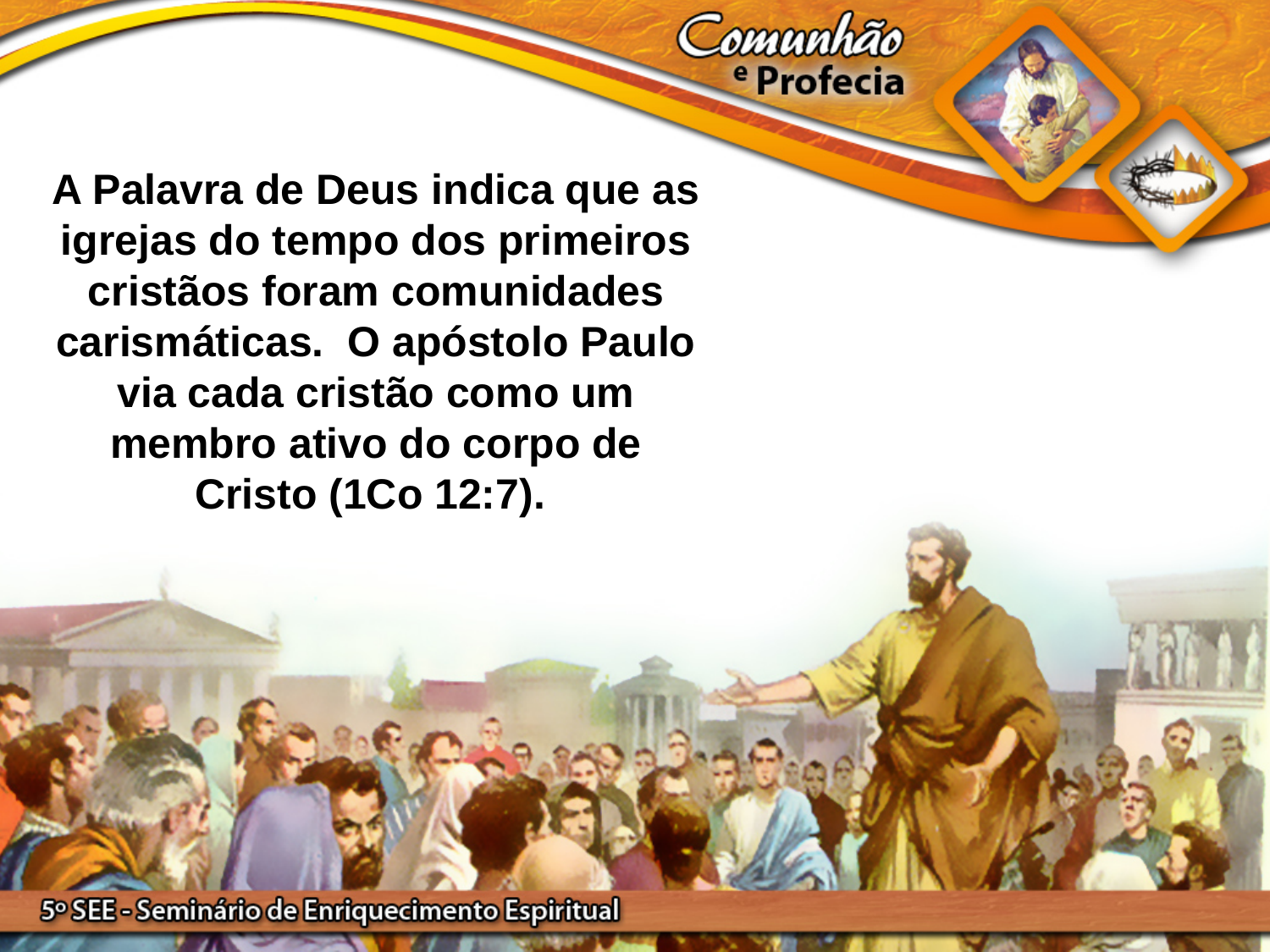

A Palavra de Deus indica que as igrejas do tempo dos primeiros cristãos foram comunidades carismáticas.  O apóstolo Paulo via cada cristão como um membro ativo do corpo de Cristo (1Co 12:7).